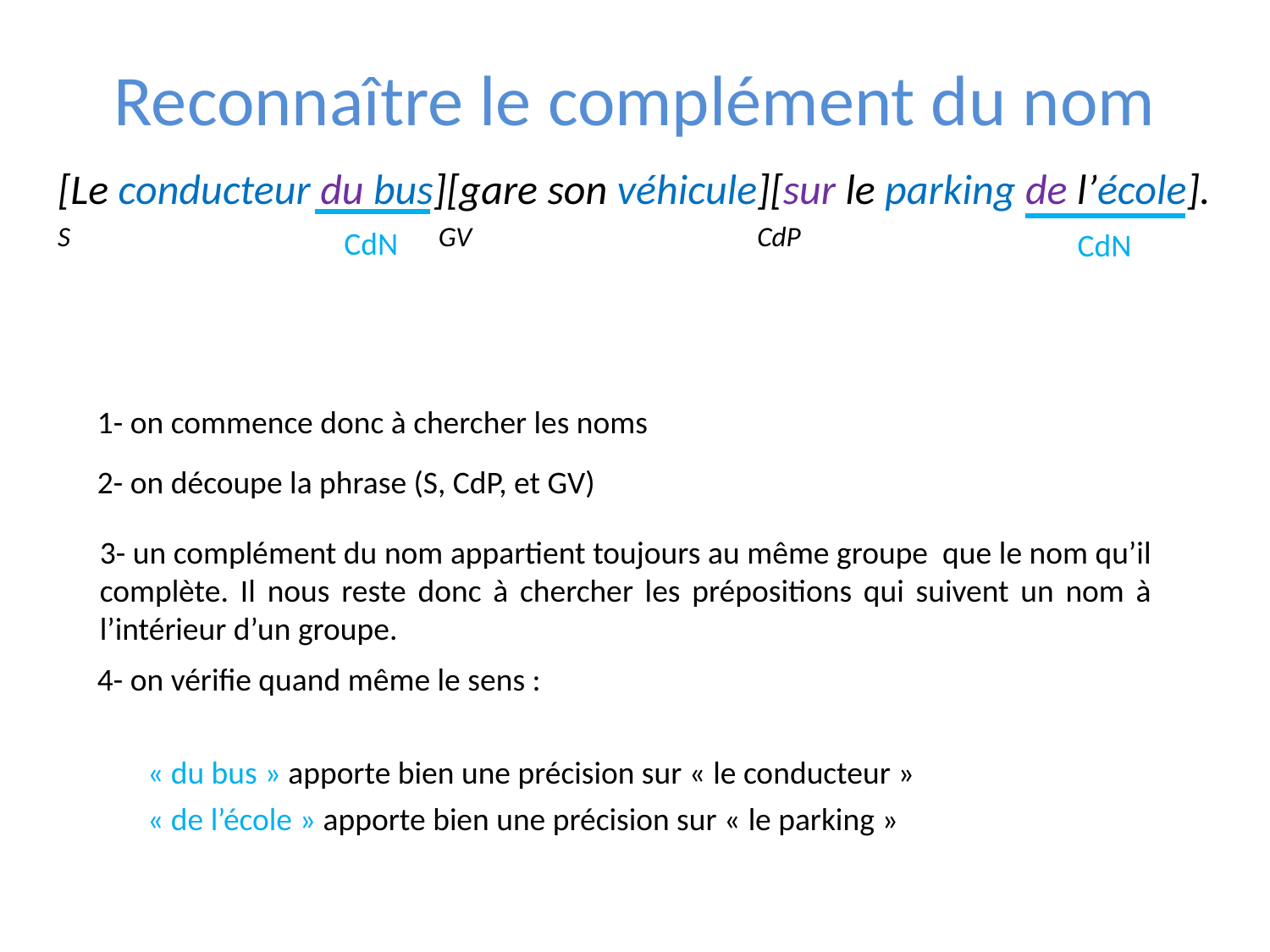

# Reconnaître le complément du nom
[Le conducteur du bus][gare son véhicule][sur le parking de l’école].
S                                                          GV                                             CdP
CdN
CdN
1- on commence donc à chercher les noms
2- on découpe la phrase (S, CdP, et GV)
3- un complément du nom appartient toujours au même groupe  que le nom qu’il complète. Il nous reste donc à chercher les prépositions qui suivent un nom à l’intérieur d’un groupe.
4- on vérifie quand même le sens :
« du bus » apporte bien une précision sur « le conducteur »
« de l’école » apporte bien une précision sur « le parking »